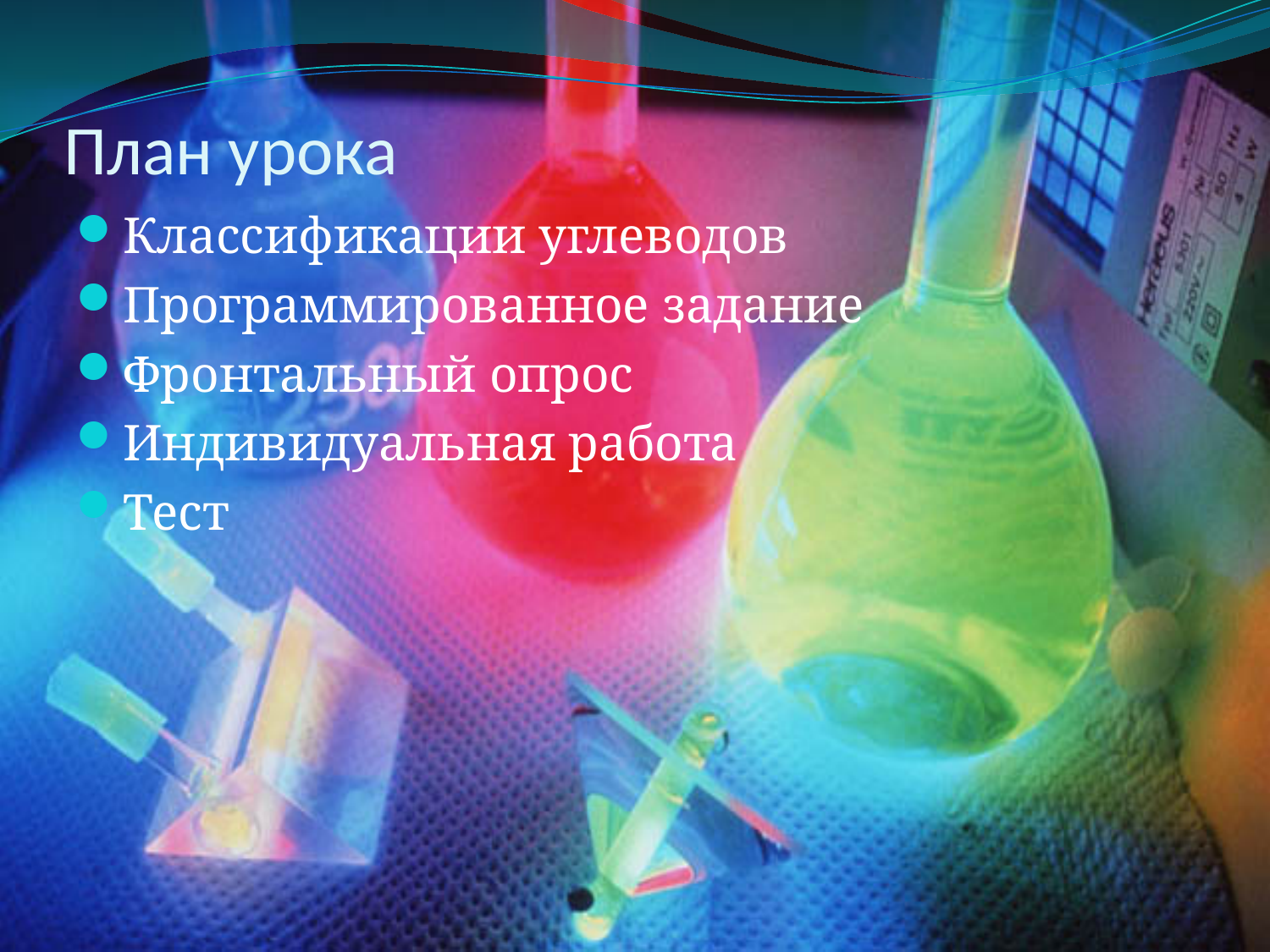

# План урока
Классификации углеводов
Программированное задание
Фронтальный опрос
Индивидуальная работа
Тест